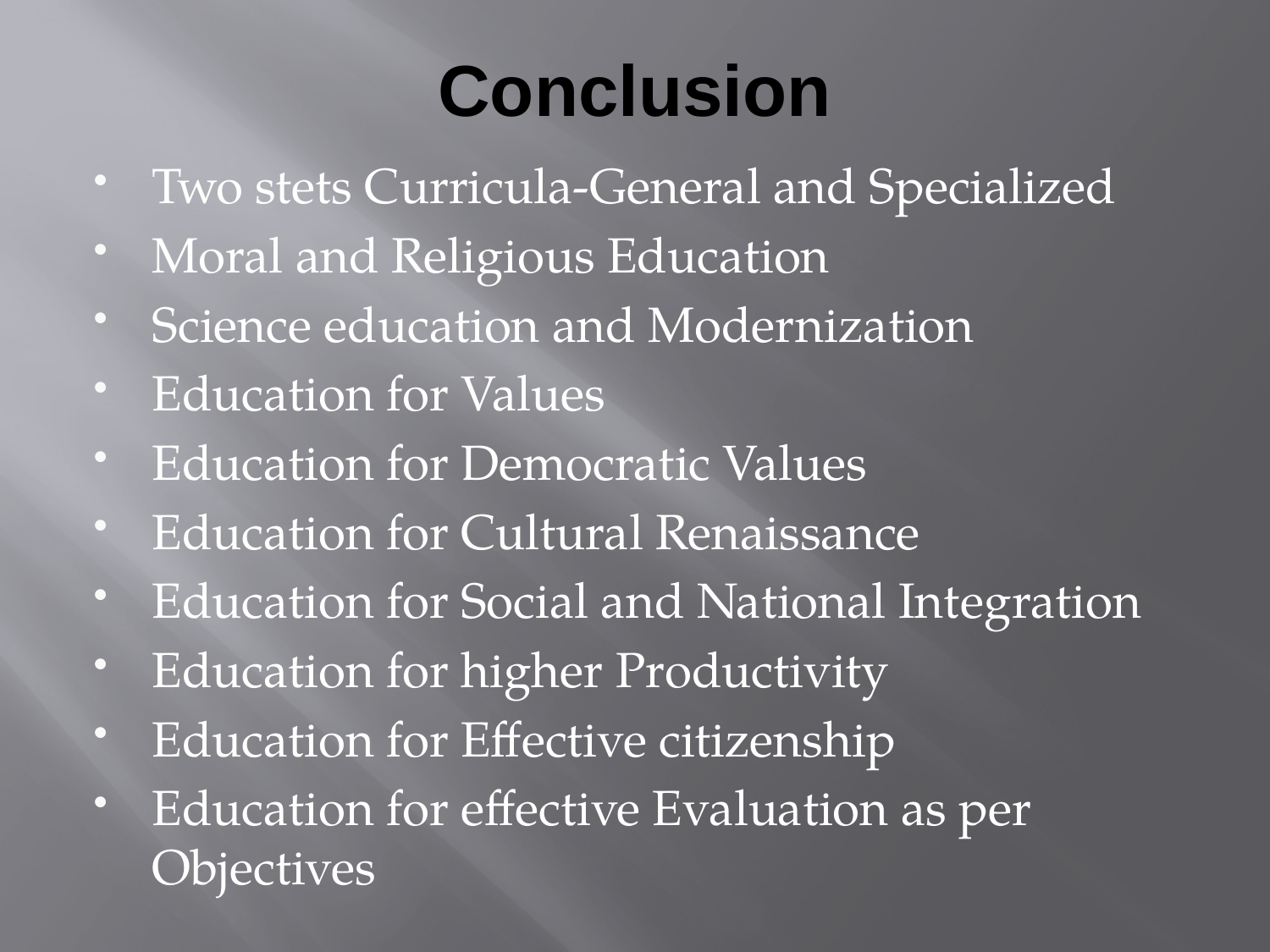

# Conclusion
Two stets Curricula-General and Specialized
Moral and Religious Education
Science education and Modernization
Education for Values
Education for Democratic Values
Education for Cultural Renaissance
Education for Social and National Integration
Education for higher Productivity
Education for Effective citizenship
Education for effective Evaluation as per Objectives